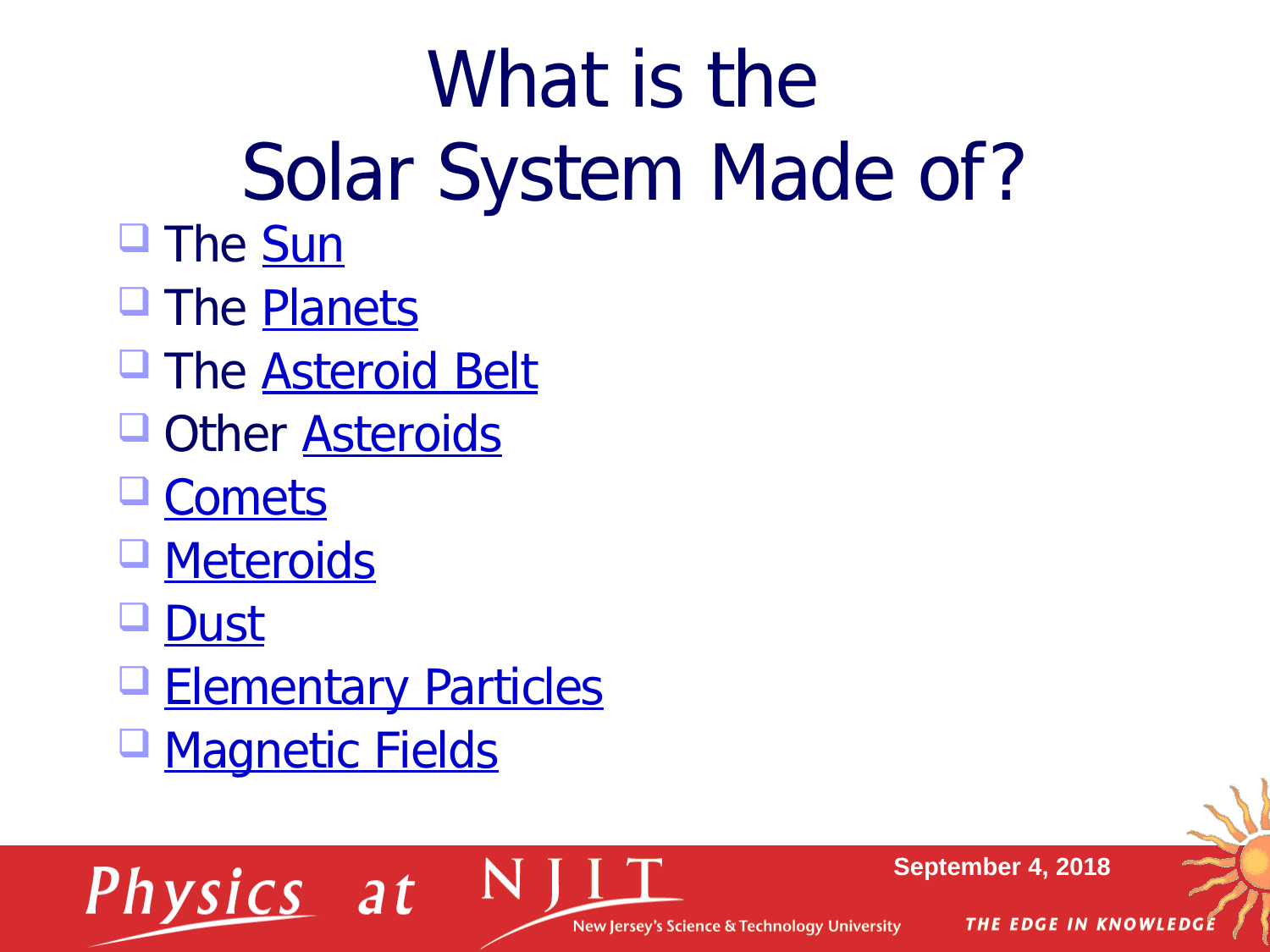

# What is the Solar System Made of?
The Sun
The Planets
The Asteroid Belt
Other Asteroids
Comets
Meteroids
Dust
Elementary Particles
Magnetic Fields
September 4, 2018